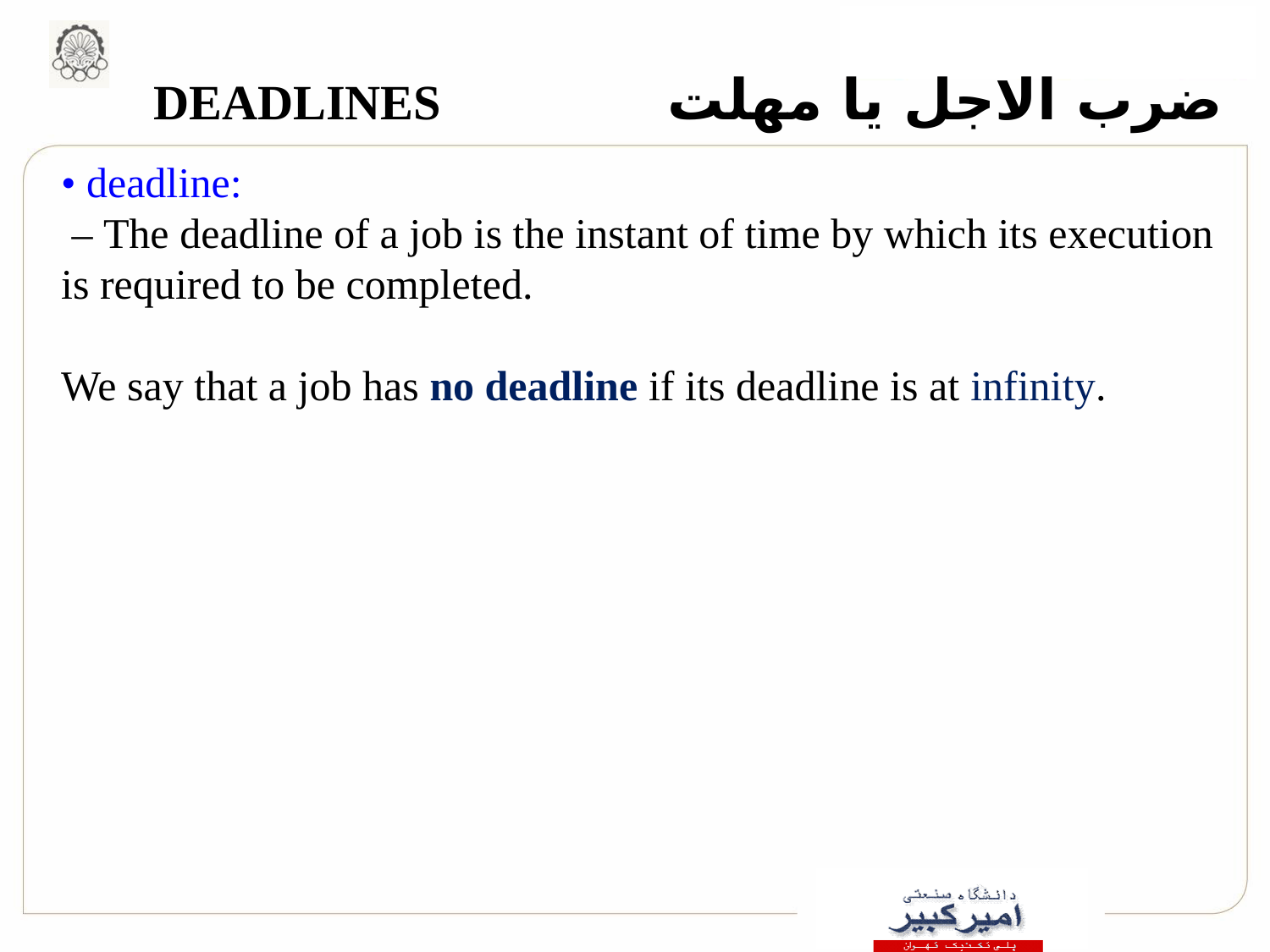

# ضرب الاجل یا مهلت			 DEADLINES
• deadline:
 – The deadline of a job is the instant of time by which its execution is required to be completed.

We say that a job has no deadline if its deadline is at infinity.